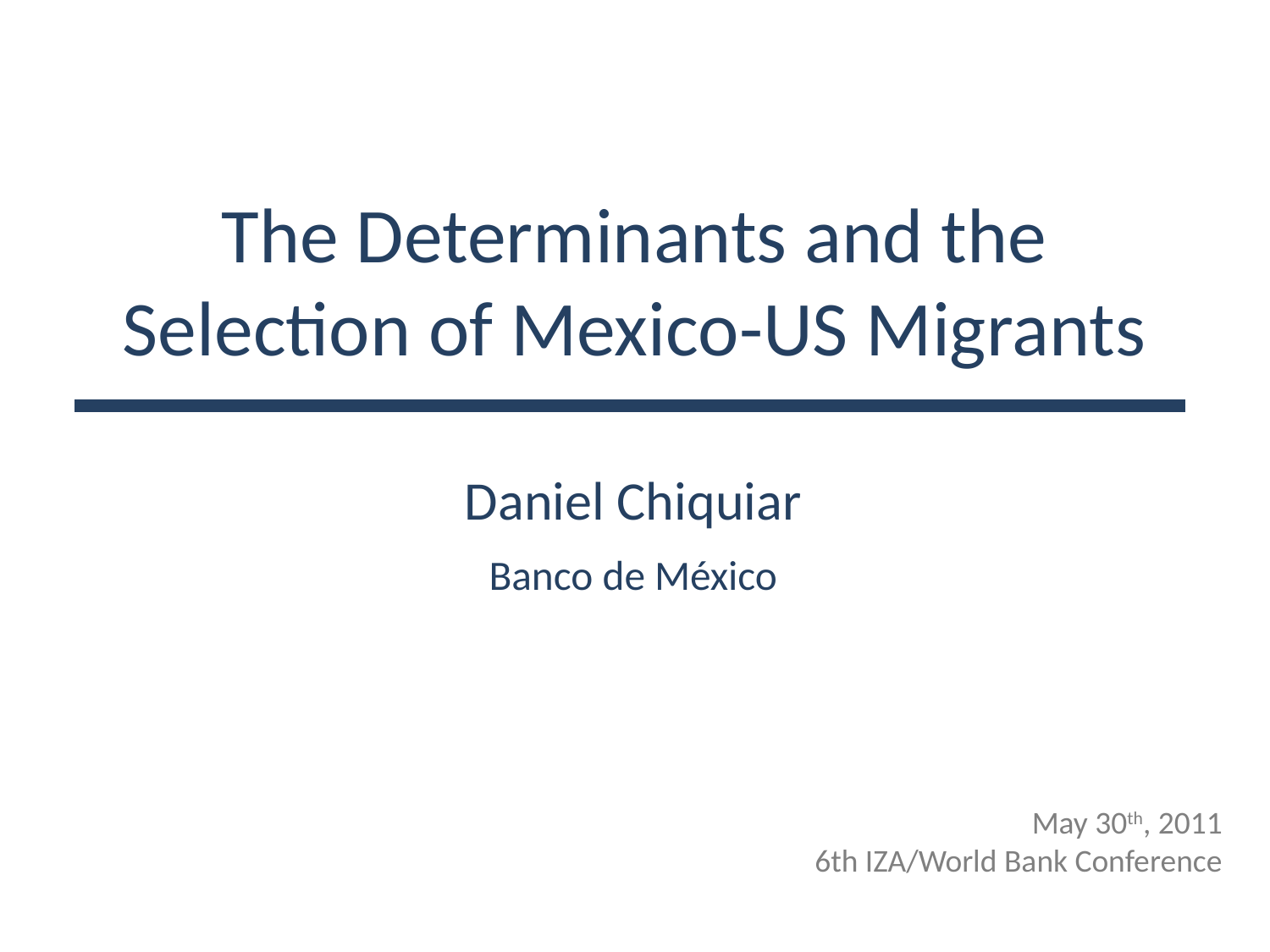

# The Determinants and the Selection of Mexico-US Migrants
Daniel Chiquiar
Banco de México
May 30th, 2011
6th IZA/World Bank Conference

1